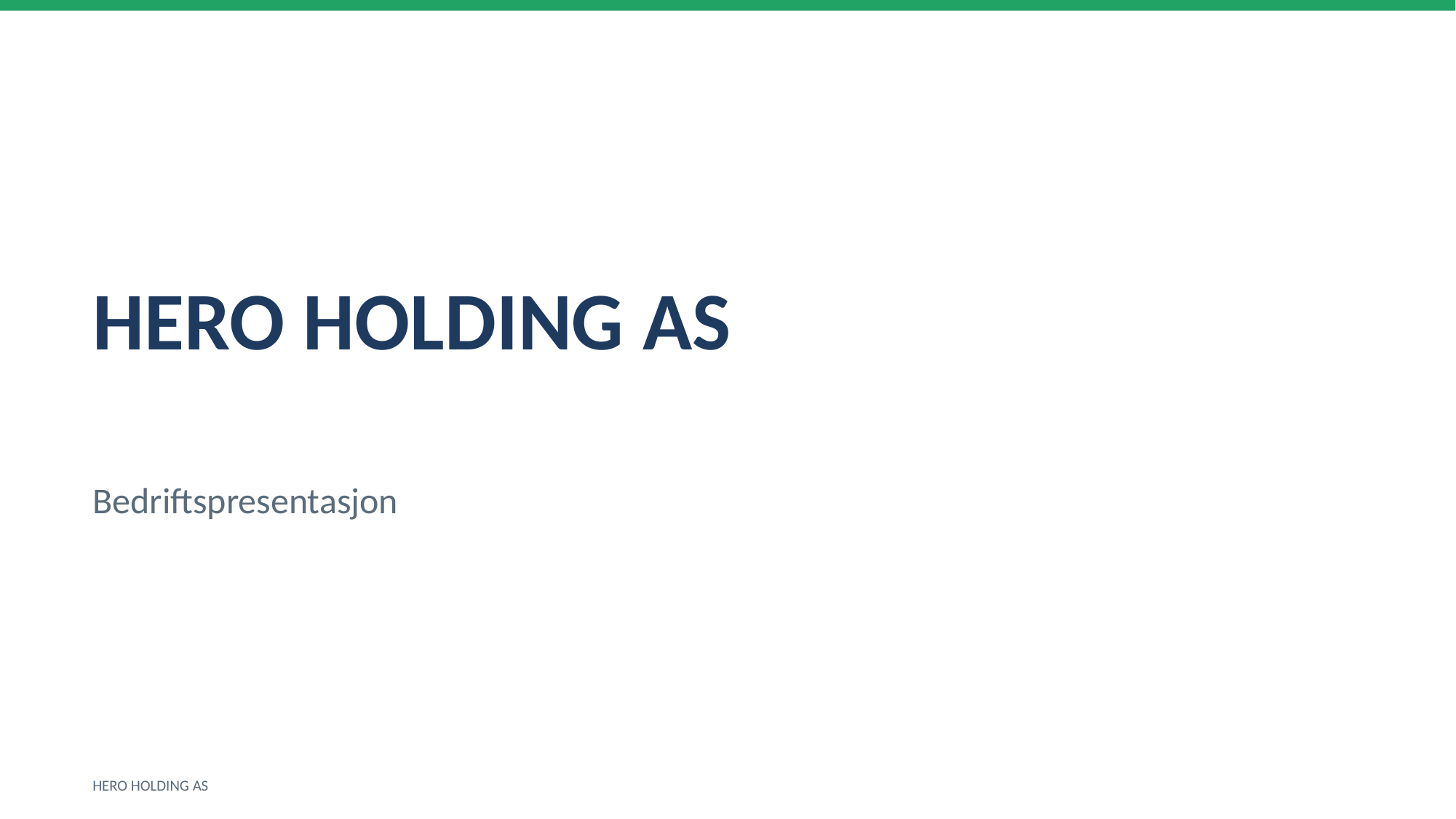

HERO HOLDING AS
Bedriftspresentasjon
HERO HOLDING AS